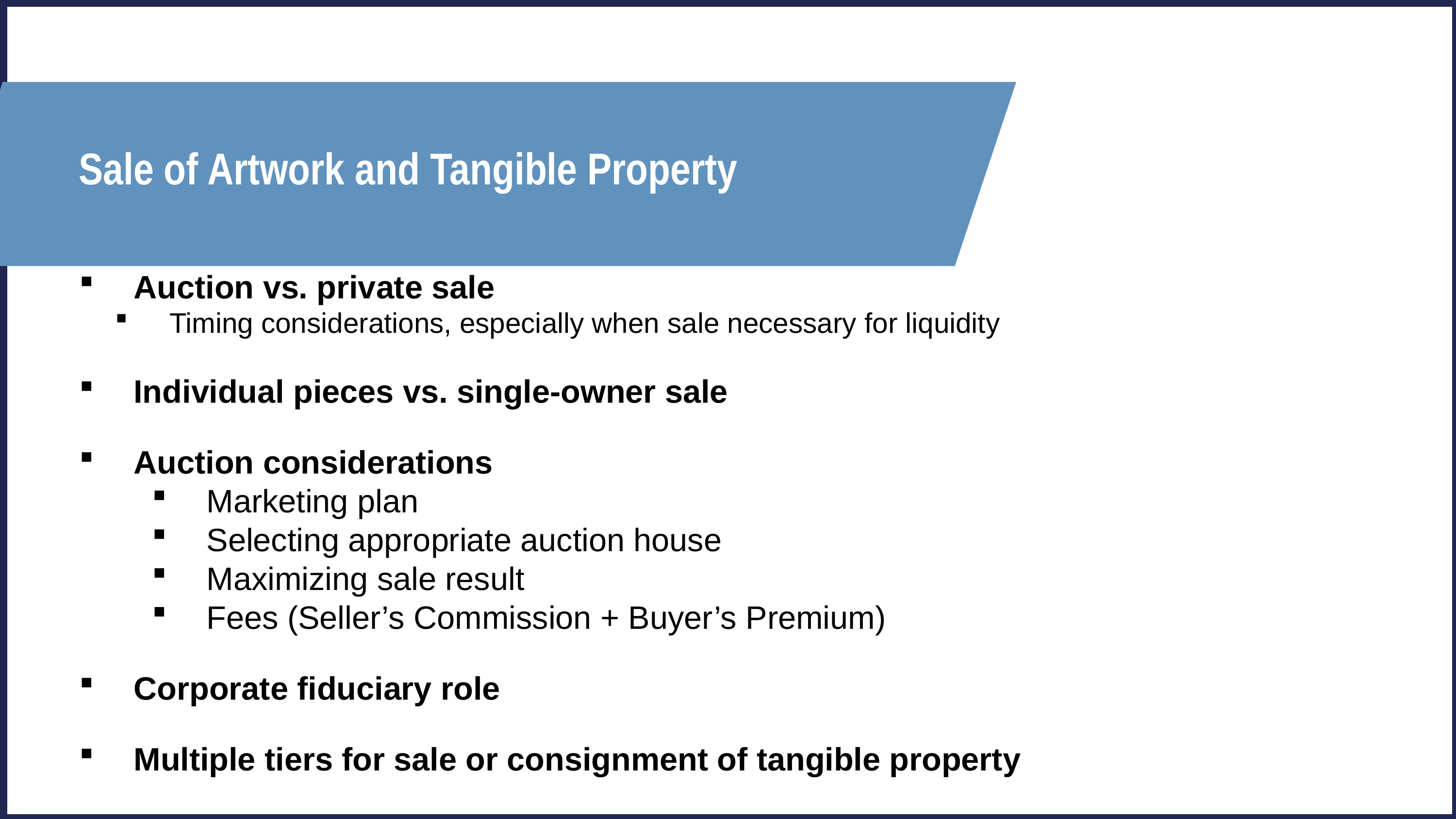

Sale of Artwork and Tangible Property
Auction vs. private sale
Timing considerations, especially when sale necessary for liquidity
Individual pieces vs. single-owner sale
Auction considerations
Marketing plan
Selecting appropriate auction house
Maximizing sale result
Fees (Seller’s Commission + Buyer’s Premium)
Corporate fiduciary role
Multiple tiers for sale or consignment of tangible property